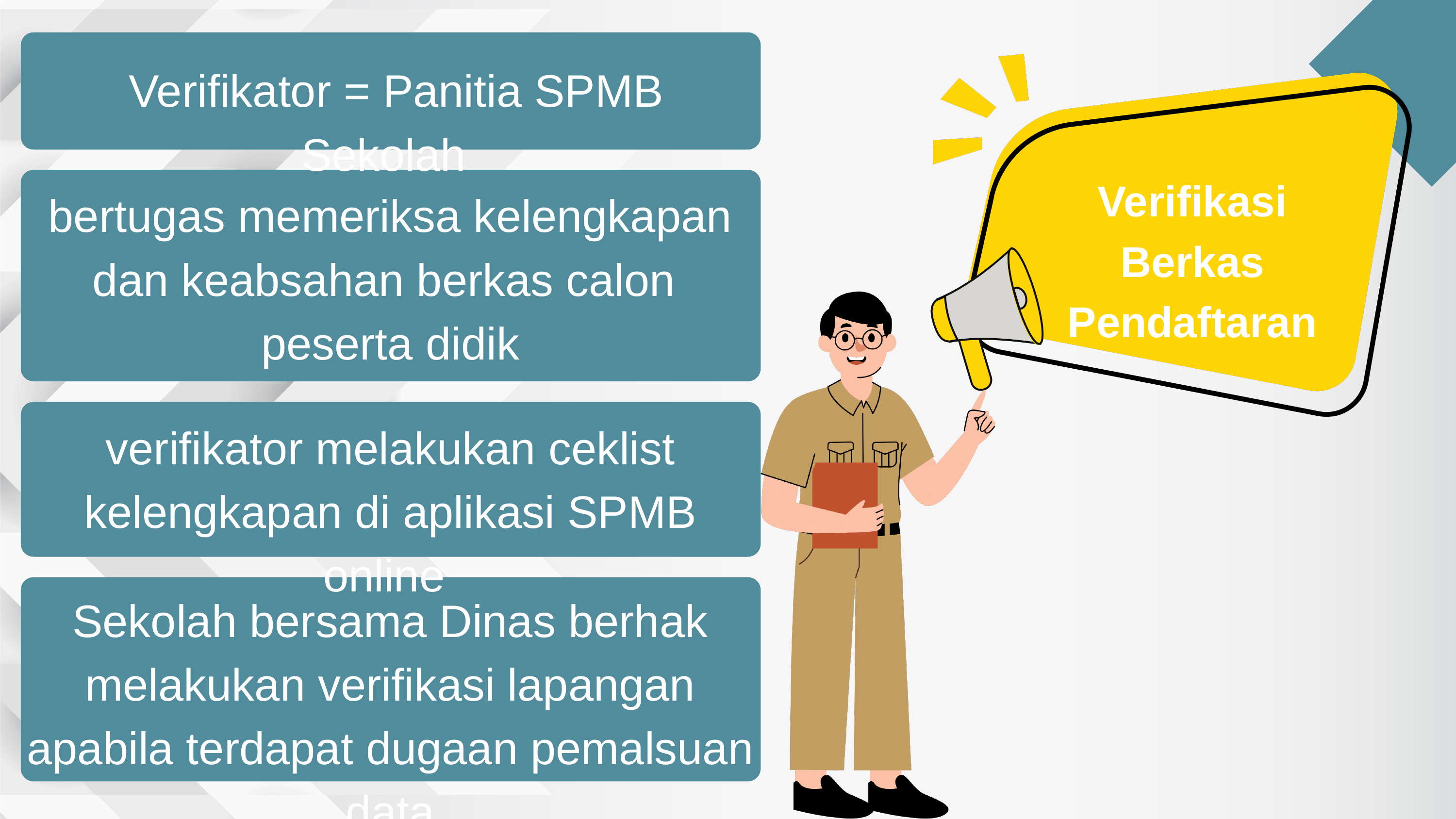

Verifikator = Panitia SPMB Sekolah

Verifikasi
Berkas
Pendaftaran

bertugas memeriksa kelengkapan dan keabsahan berkas calon
peserta didik

verifikator melakukan ceklist kelengkapan di aplikasi SPMB online

Sekolah bersama Dinas berhak melakukan verifikasi lapangan apabila terdapat dugaan pemalsuan data